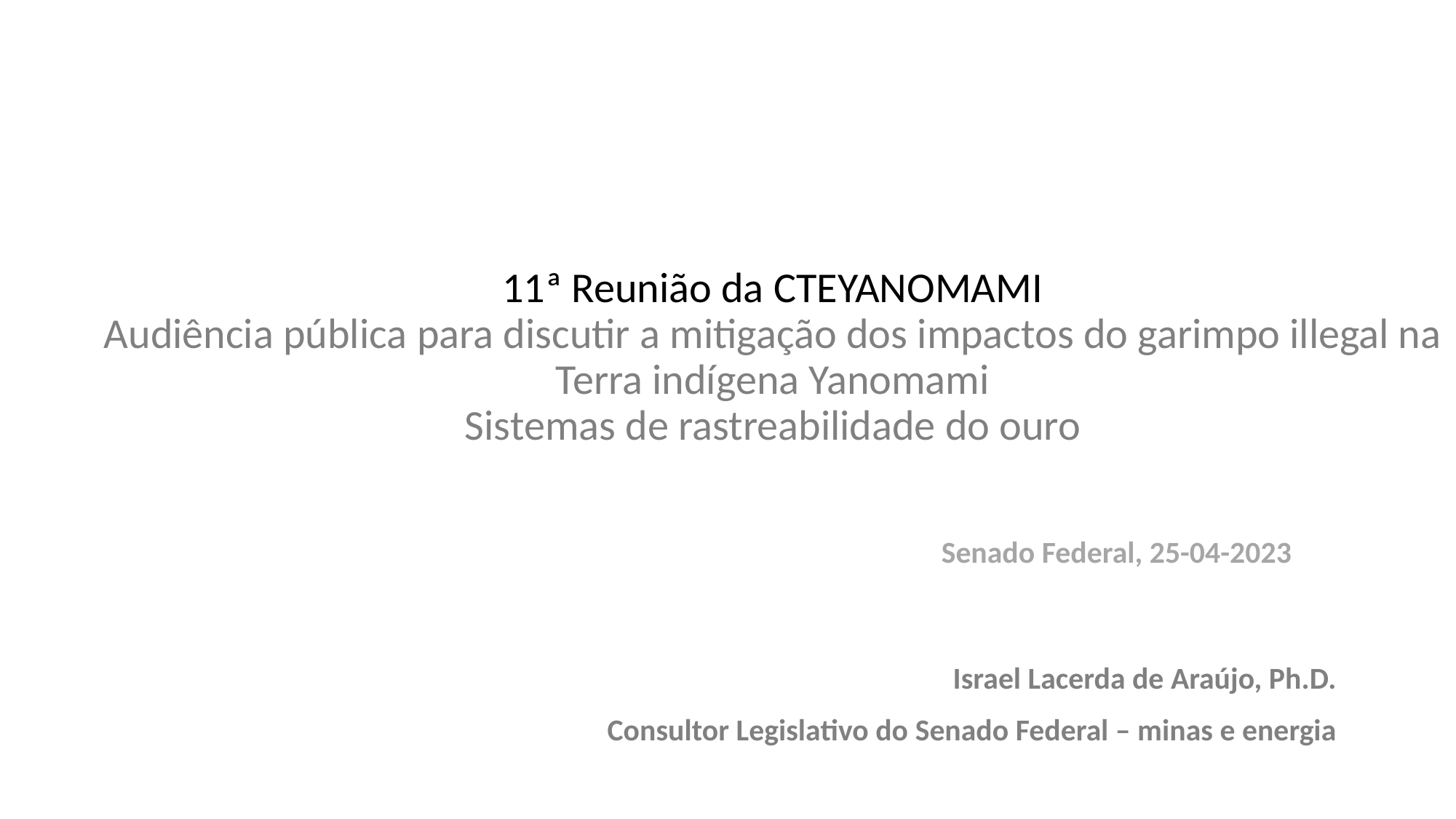

# 11ª Reunião da CTEYANOMAMI Audiência pública para discutir a mitigação dos impactos do garimpo illegal na Terra indígena Yanomami Sistemas de rastreabilidade do ouro

Senado Federal, 25-04-2023
Israel Lacerda de Araújo, Ph.D.
Consultor Legislativo do Senado Federal – minas e energia